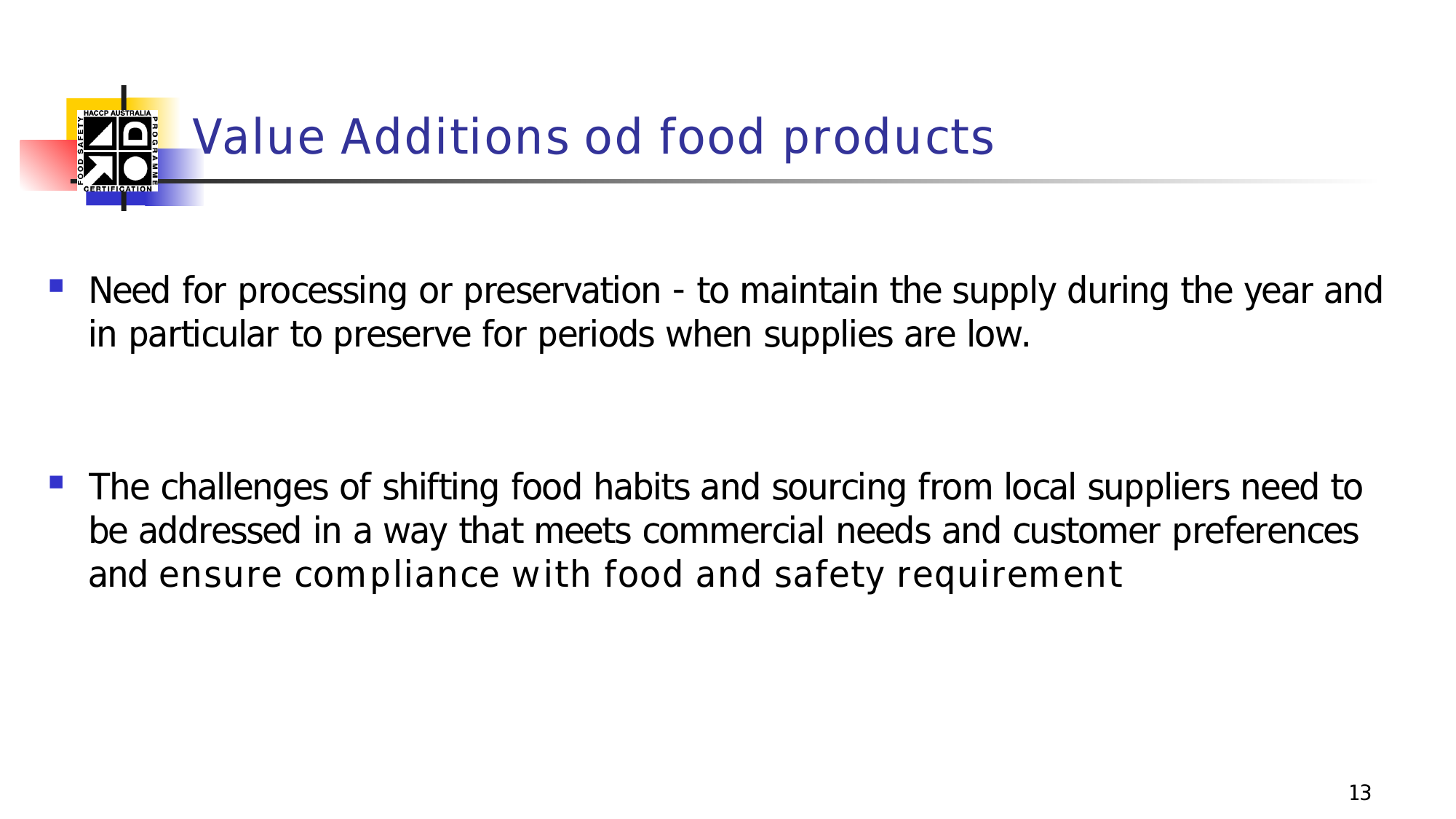

# Value Additions od food products

Need for processing or preservation - to maintain the supply during the year and in particular to preserve for periods when supplies are low.

The challenges of shifting food habits and sourcing from local suppliers need to be addressed in a way that meets commercial needs and customer preferences and ensure compliance with food and safety requirement

13